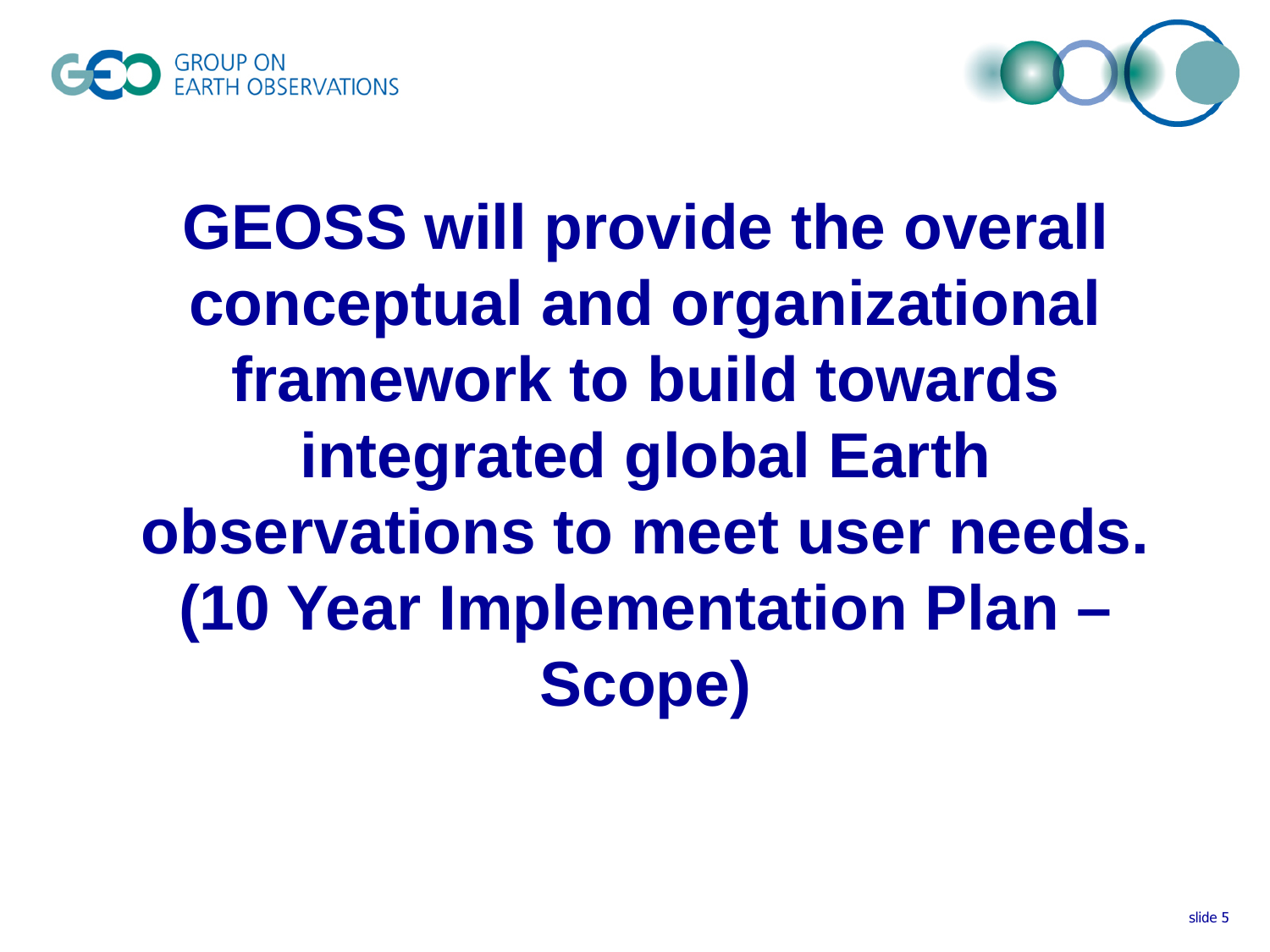

GEOSS will provide the overall conceptual and organizational framework to build towards integrated global Earth observations to meet user needs. (10 Year Implementation Plan – Scope)

slide 5